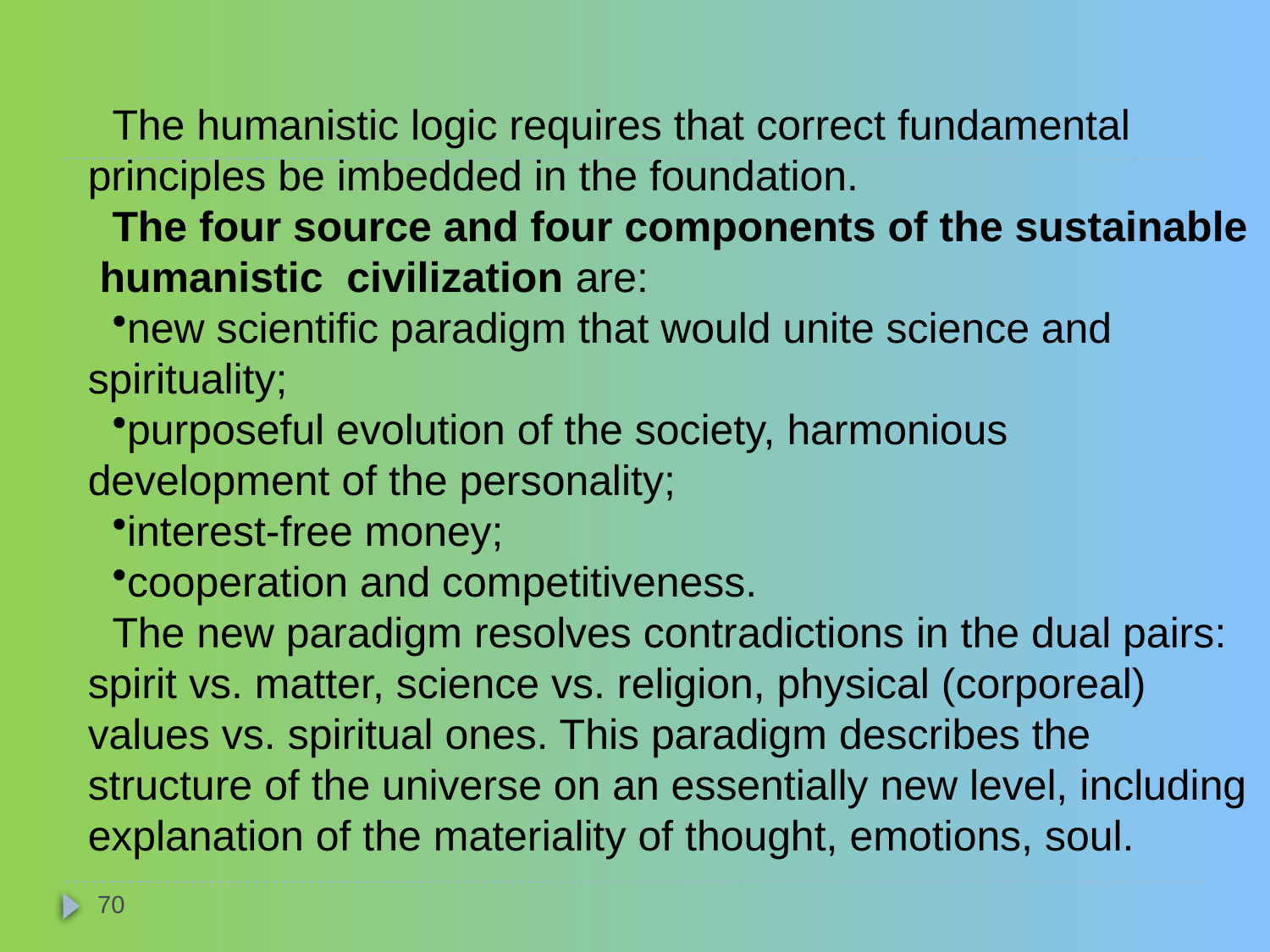

The humanistic logic requires that correct fundamental principles be imbedded in the foundation.
The four source and four components of the sustainable  humanistic  civilization are:
new scientific paradigm that would unite science and spirituality;
purposeful evolution of the society, harmonious development of the personality;
interest-free money;
cooperation and competitiveness.
The new paradigm resolves contradictions in the dual pairs: spirit vs. matter, science vs. religion, physical (corporeal) values vs. spiritual ones. This paradigm describes the structure of the universe on an essentially new level, including explanation of the materiality of thought, emotions, soul.
70